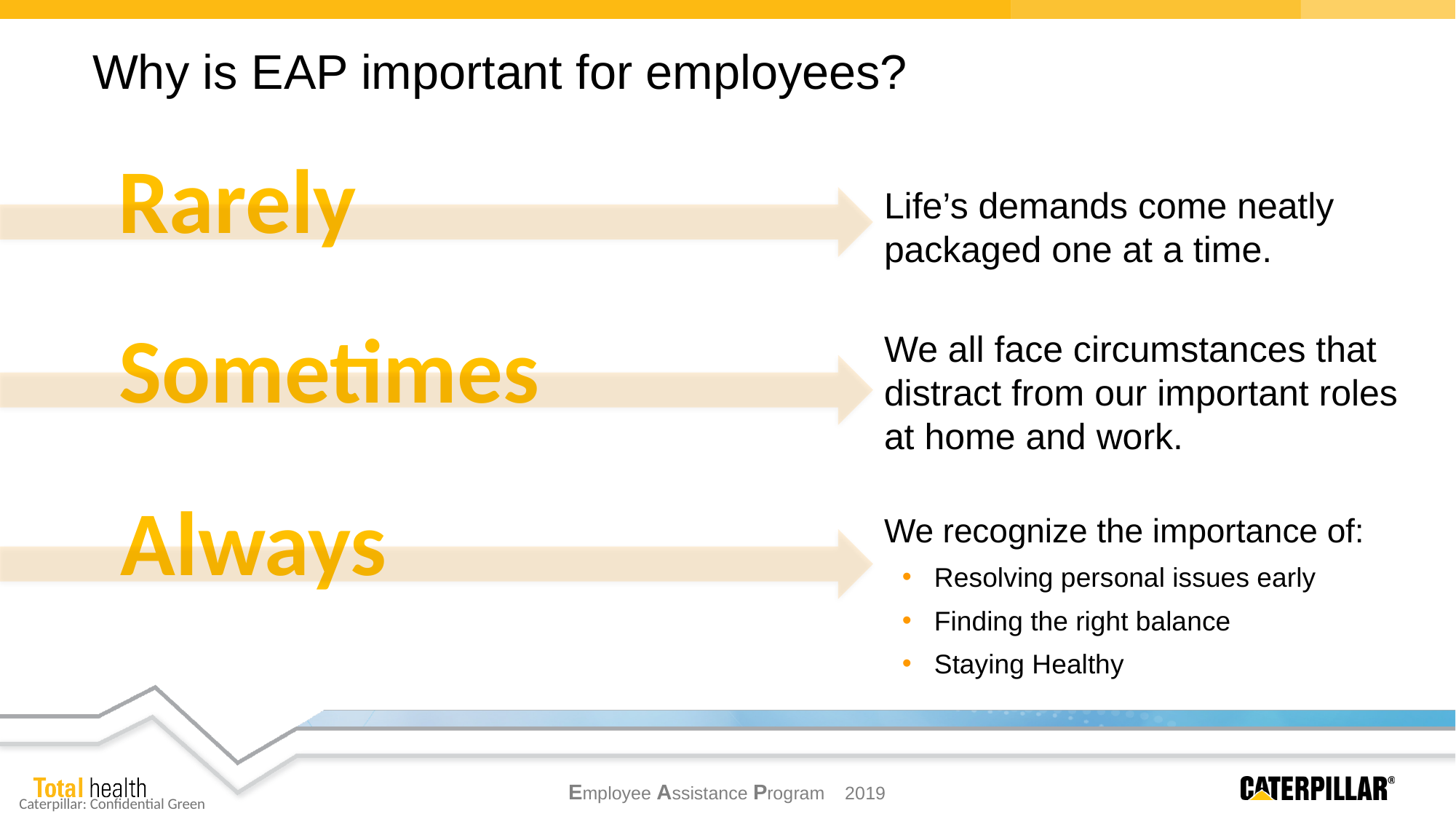

Why is EAP important for employees?
Rarely
Life’s demands come neatly packaged one at a time.

Sometimes
We all face circumstances that distract from our important roles at home and work.

Always
We recognize the importance of:
Resolving personal issues early
Finding the right balance
Staying Healthy